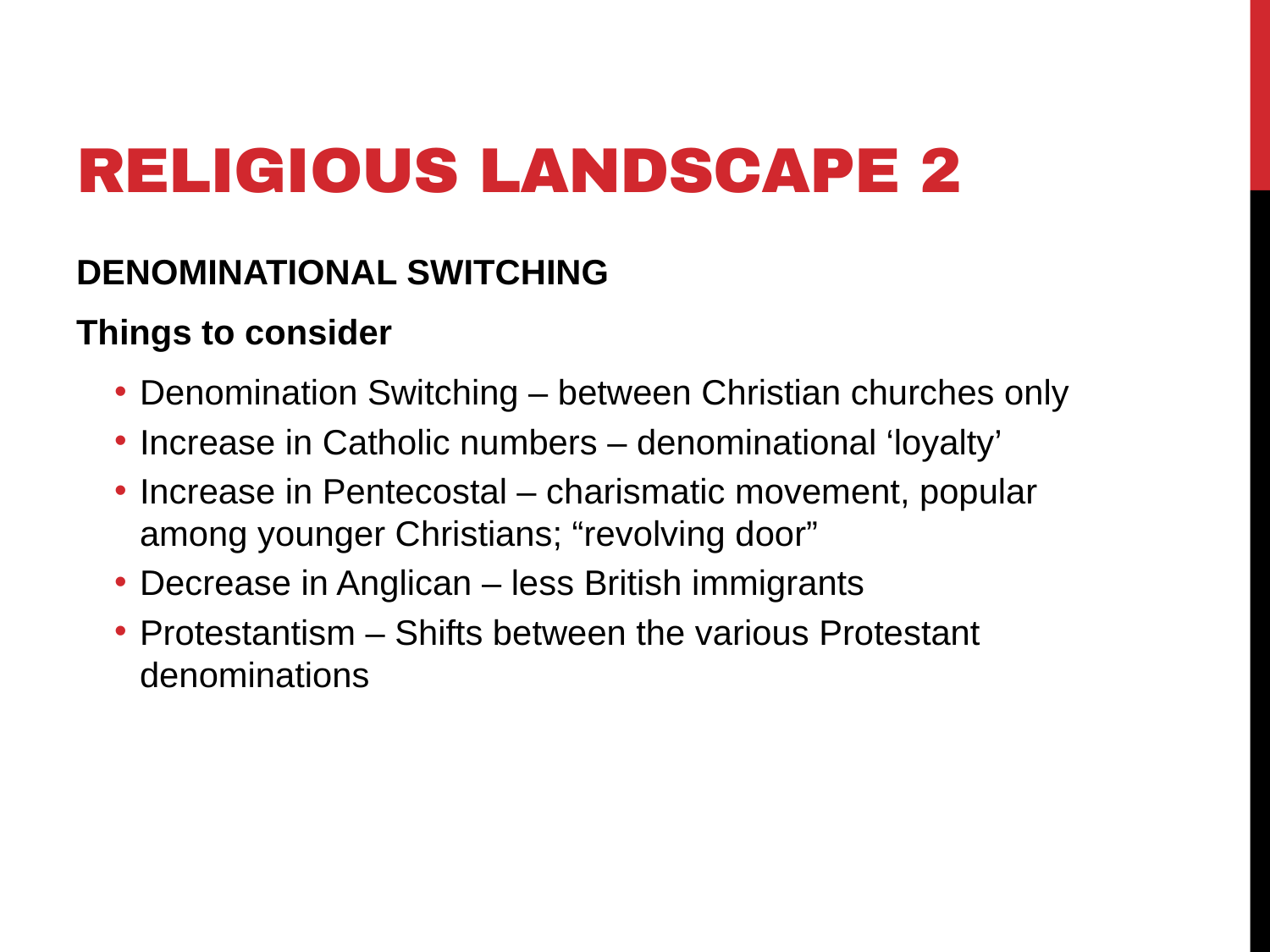

# Religious landscape 2
DENOMINATIONAL SWITCHING
Things to consider
Denomination Switching – between Christian churches only
Increase in Catholic numbers – denominational ‘loyalty’
Increase in Pentecostal – charismatic movement, popular among younger Christians; “revolving door”
Decrease in Anglican – less British immigrants
Protestantism – Shifts between the various Protestant denominations